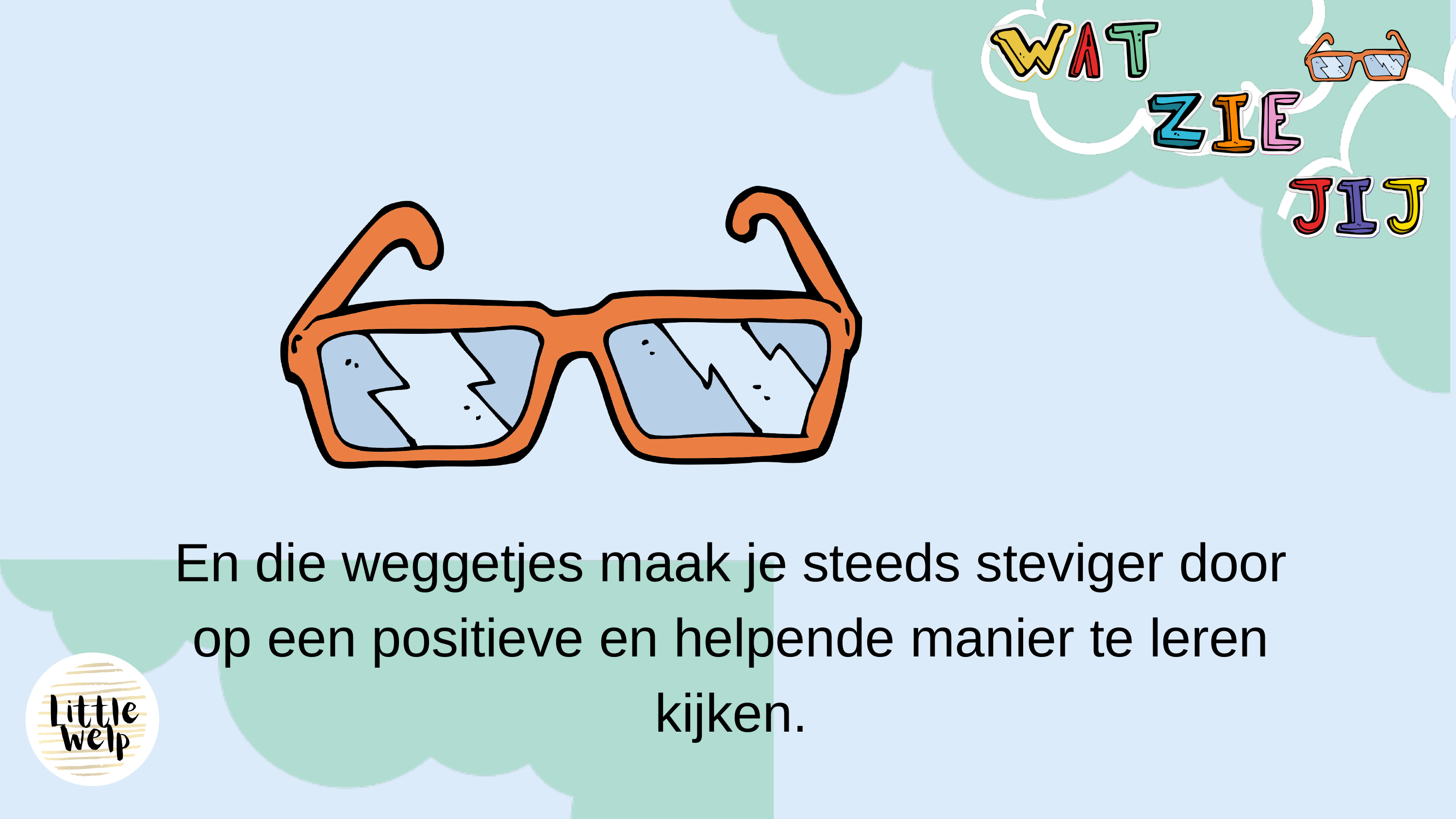

En die weggetjes maak je steeds steviger door op een positieve en helpende manier te leren kijken.